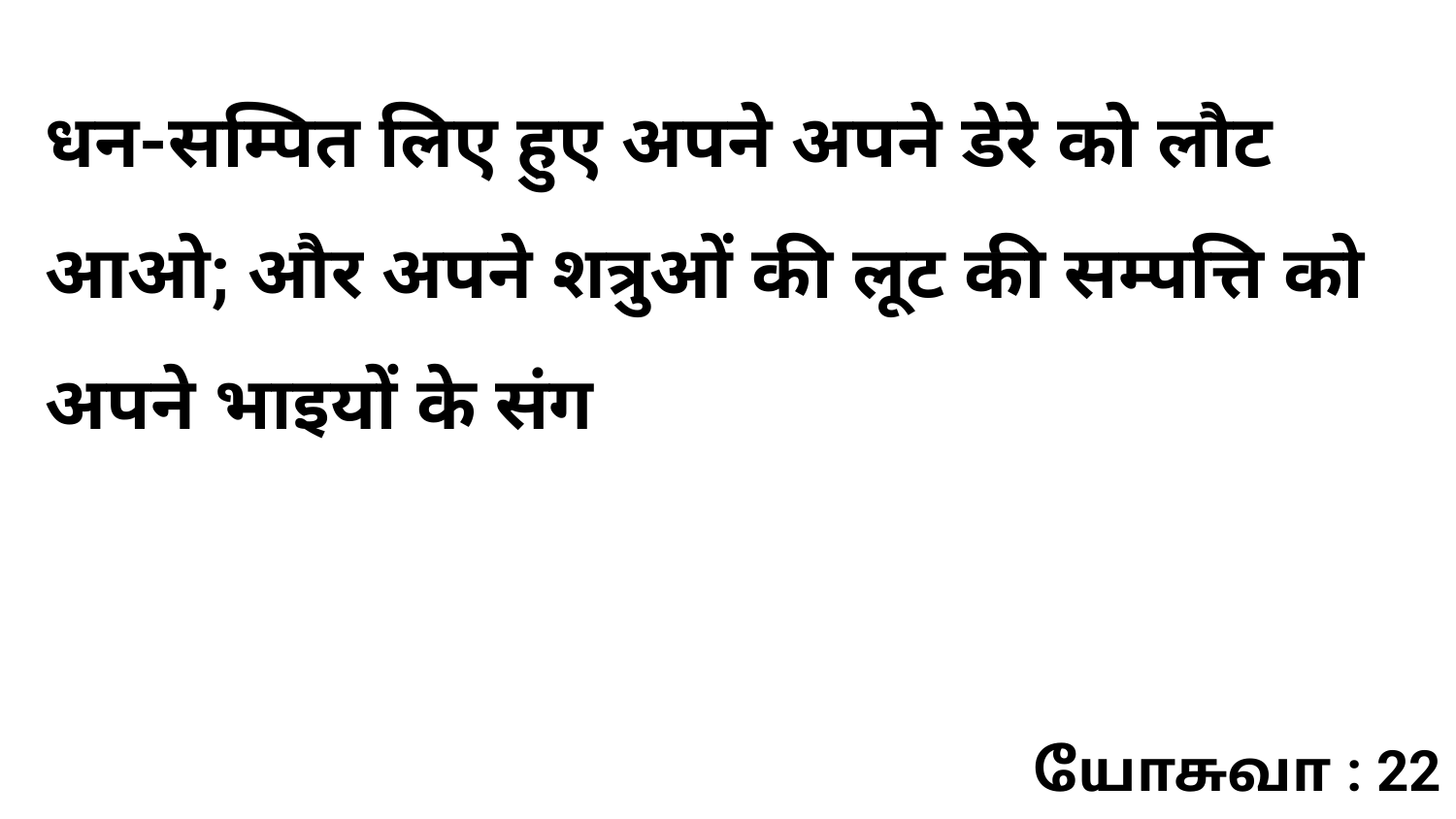

धन-सम्पित लिए हुए अपने अपने डेरे को लौट आओ; और अपने शत्रुओं की लूट की सम्पत्ति को अपने भाइयों के संग
யோசுவா : 22